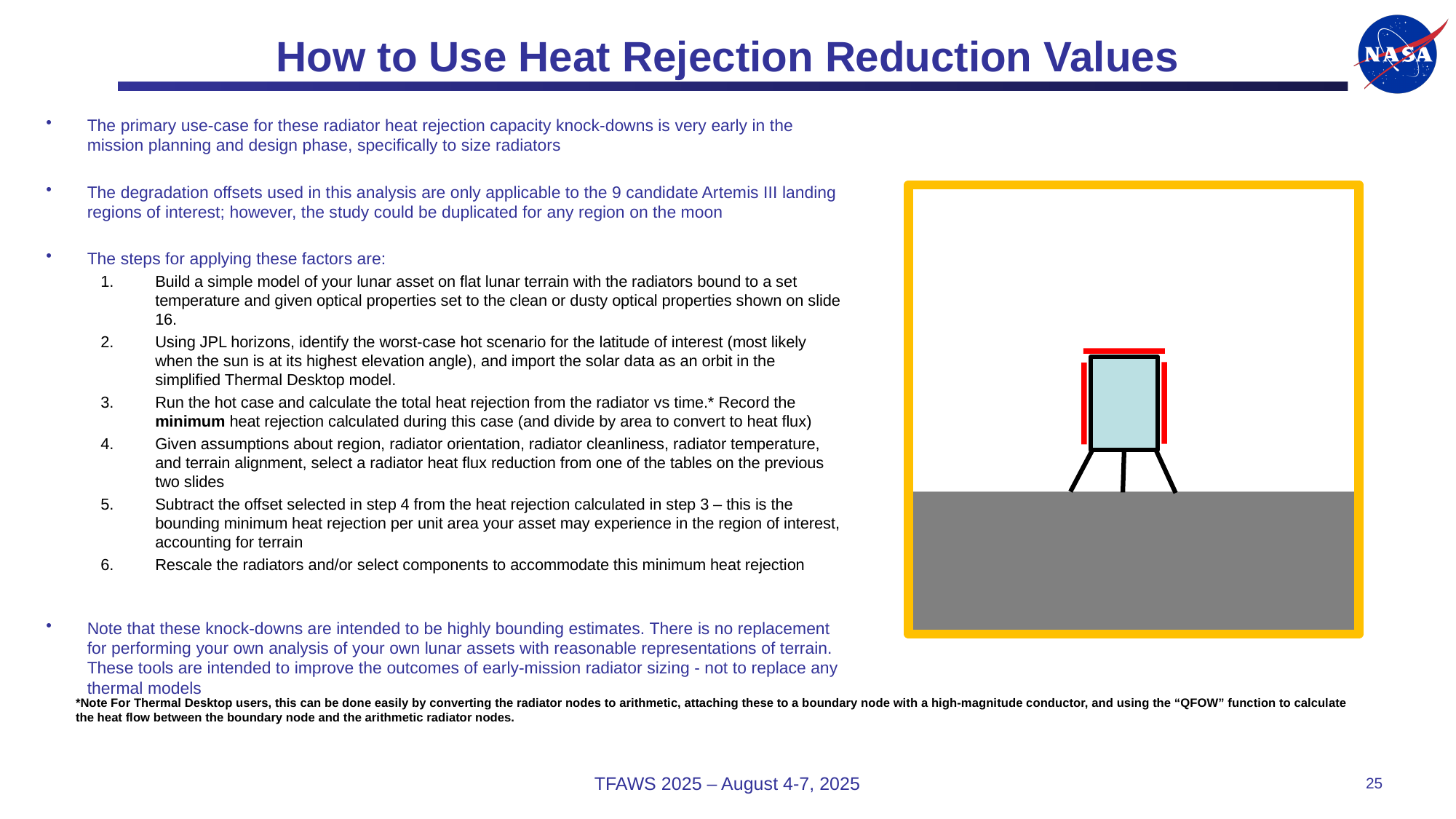

# How to Use Heat Rejection Reduction Values
The primary use-case for these radiator heat rejection capacity knock-downs is very early in the mission planning and design phase, specifically to size radiators

The degradation offsets used in this analysis are only applicable to the 9 candidate Artemis III landing regions of interest; however, the study could be duplicated for any region on the moon

The steps for applying these factors are:
Build a simple model of your lunar asset on flat lunar terrain with the radiators bound to a set temperature and given optical properties set to the clean or dusty optical properties shown on slide 16.
Using JPL horizons, identify the worst-case hot scenario for the latitude of interest (most likely when the sun is at its highest elevation angle), and import the solar data as an orbit in the simplified Thermal Desktop model.
Run the hot case and calculate the total heat rejection from the radiator vs time.* Record the minimum heat rejection calculated during this case (and divide by area to convert to heat flux)
Given assumptions about region, radiator orientation, radiator cleanliness, radiator temperature, and terrain alignment, select a radiator heat flux reduction from one of the tables on the previous two slides
Subtract the offset selected in step 4 from the heat rejection calculated in step 3 – this is the bounding minimum heat rejection per unit area your asset may experience in the region of interest, accounting for terrain
Rescale the radiators and/or select components to accommodate this minimum heat rejection

Note that these knock-downs are intended to be highly bounding estimates. There is no replacement for performing your own analysis of your own lunar assets with reasonable representations of terrain. These tools are intended to improve the outcomes of early-mission radiator sizing - not to replace any thermal models

*Note For Thermal Desktop users, this can be done easily by converting the radiator nodes to arithmetic, attaching these to a boundary node with a high-magnitude conductor, and using the “QFOW” function to calculate the heat flow between the boundary node and the arithmetic radiator nodes.
TFAWS 2025 – August 4-7, 2025
25